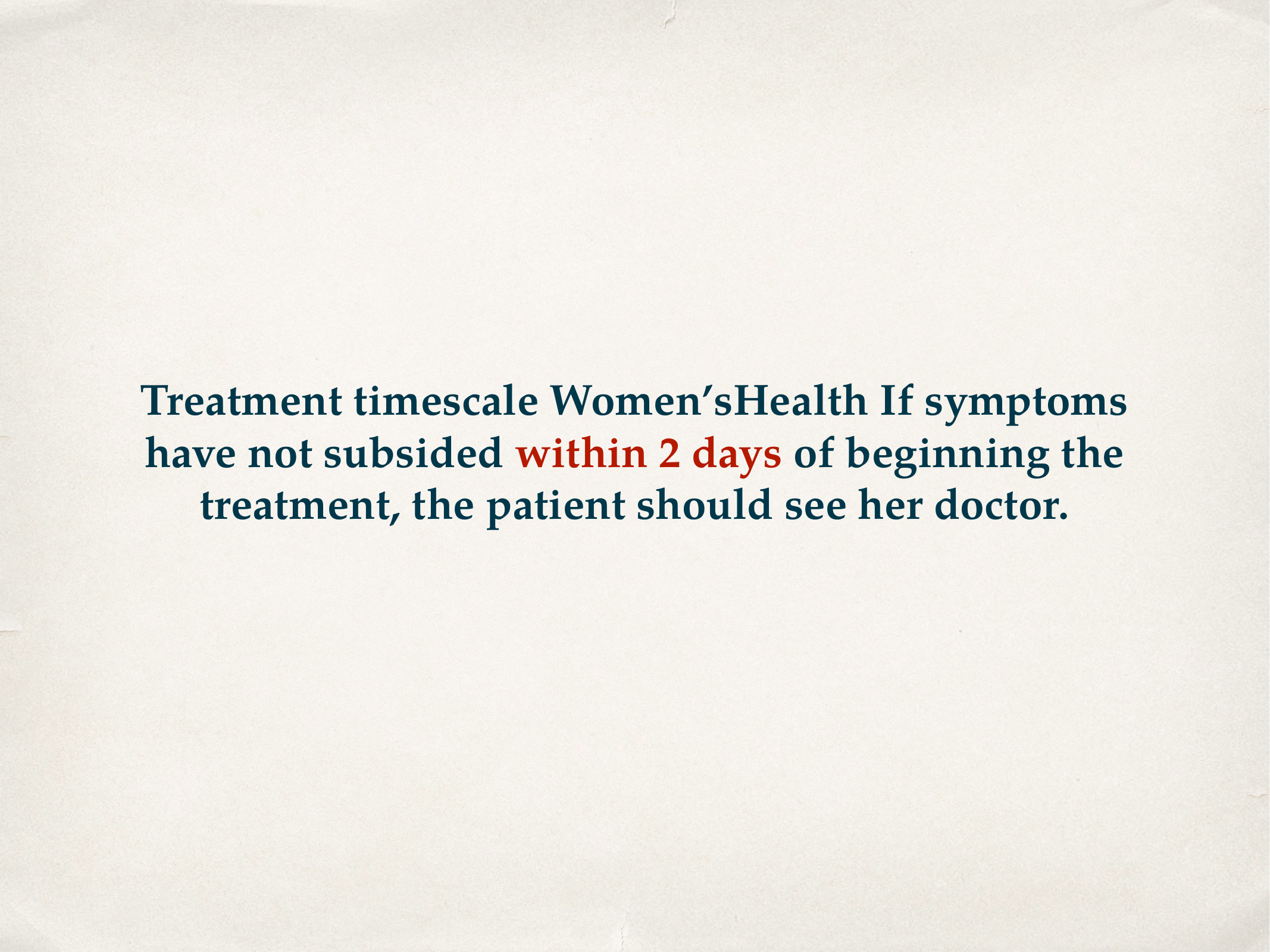

Treatment timescale Women’sHealth If symptoms have not subsided within 2 days of beginning the treatment, the patient should see her doctor.